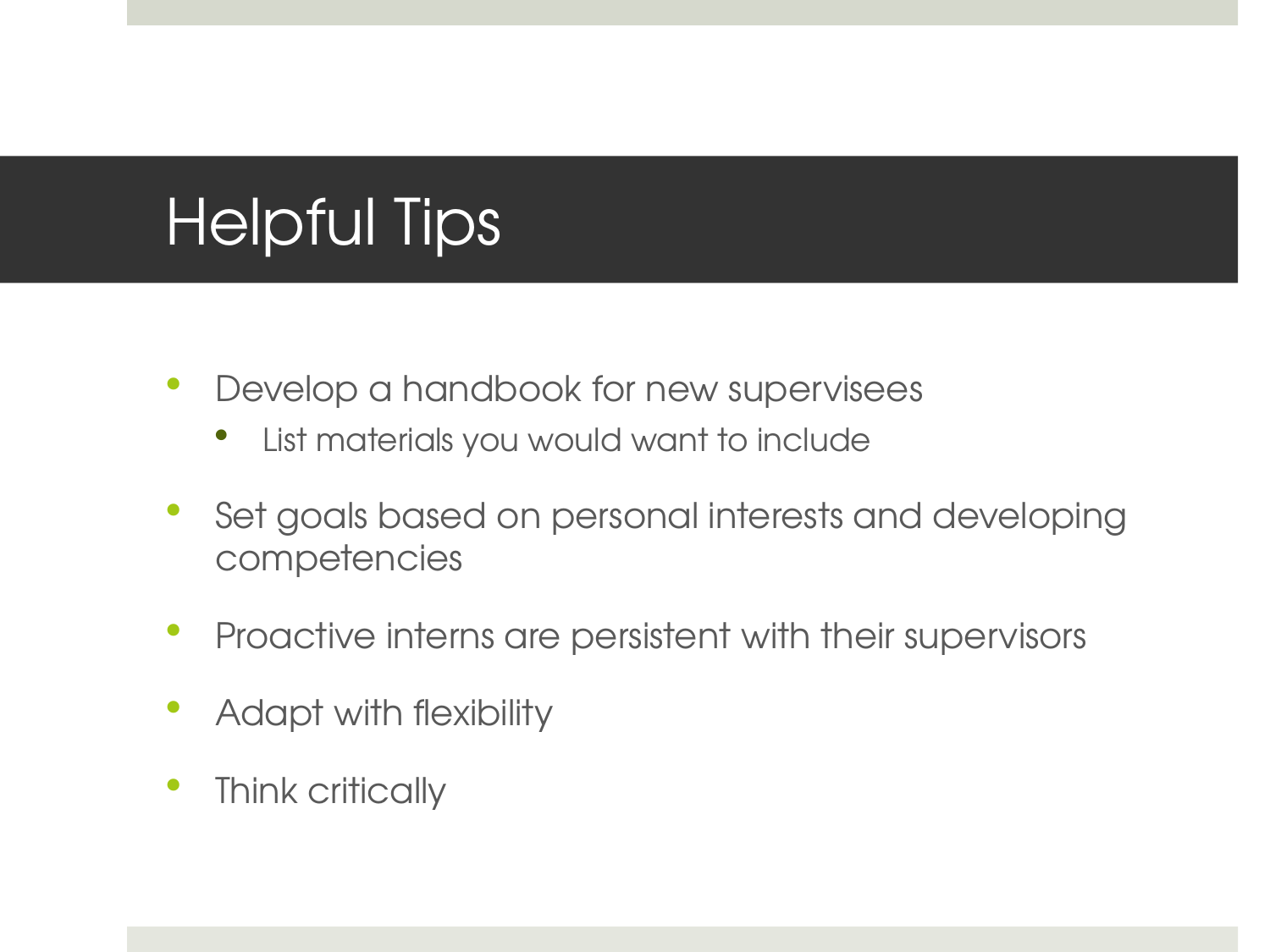

# Helpful Tips
Develop a handbook for new supervisees
List materials you would want to include
Set goals based on personal interests and developing competencies
Proactive interns are persistent with their supervisors
Adapt with flexibility
Think critically